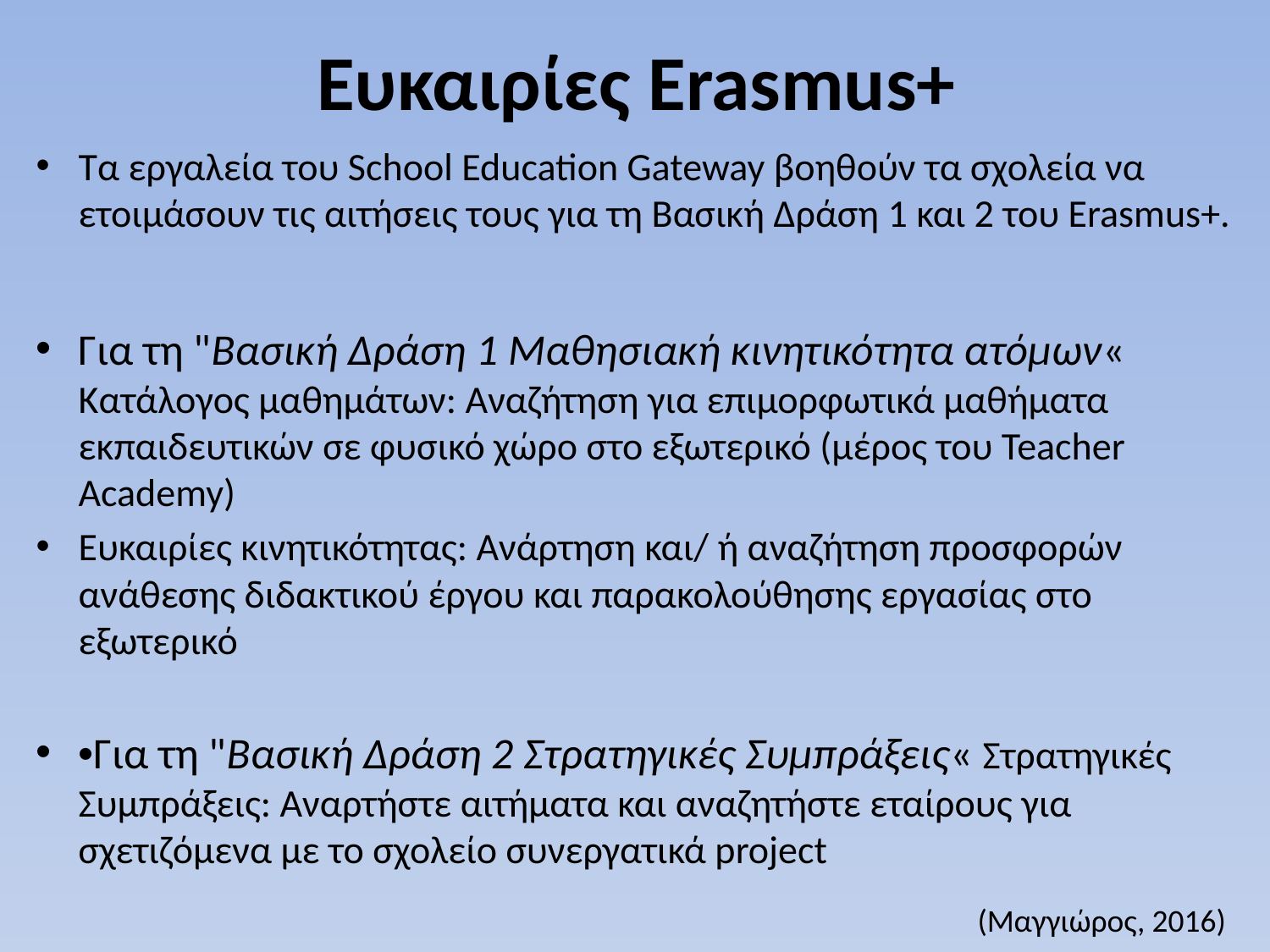

# Ευκαιρίες Erasmus+
Τα εργαλεία του School Education Gateway βοηθούν τα σχολεία να ετοιμάσουν τις αιτήσεις τους για τη Βασική Δράση 1 και 2 του Erasmus+.

Για τη "Βασική Δράση 1 Μαθησιακή κινητικότητα ατόμων« Κατάλογος μαθημάτων: Αναζήτηση για επιμορφωτικά μαθήματα εκπαιδευτικών σε φυσικό χώρο στο εξωτερικό (μέρος του Teacher Academy)
Ευκαιρίες κινητικότητας: Ανάρτηση και/ ή αναζήτηση προσφορών ανάθεσης διδακτικού έργου και παρακολούθησης εργασίας στο εξωτερικό

•Για τη "Βασική Δράση 2 Στρατηγικές Συμπράξεις« Στρατηγικές Συμπράξεις: Αναρτήστε αιτήματα και αναζητήστε εταίρους για σχετιζόμενα με το σχολείο συνεργατικά project

(Μαγγιώρος, 2016)